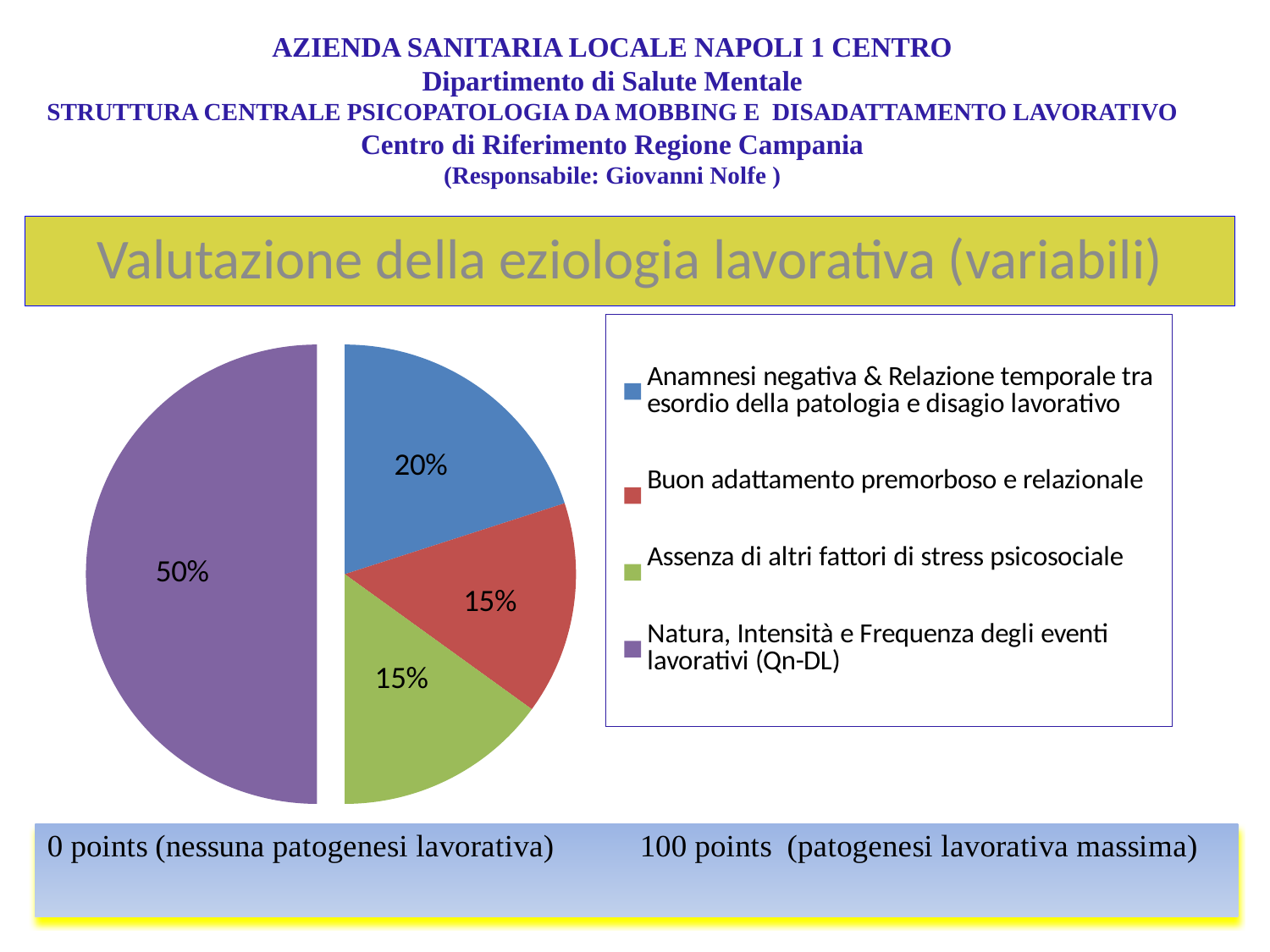

AZIENDA SANITARIA LOCALE NAPOLI 1 CENTRO
Dipartimento di Salute Mentale
STRUTTURA CENTRALE PSICOPATOLOGIA DA MOBBING E  DISADATTAMENTO LAVORATIVO
Centro di Riferimento Regione Campania
(Responsabile: Giovanni Nolfe )
Valutazione della eziologia lavorativa (variabili)

### Chart

| Category | Wotk Pathogenic Degree |
|---|---|
| Anamnesi negativa & Relazione temporale tra esordio della patologia e disagio lavorativo | 20.0 |
| Buon adattamento premorboso e relazionale | 15.0 |
| Assenza di altri fattori di stress psicosociale | 15.0 |
| Natura, Intensità e Frequenza degli eventi lavorativi (Qn-DL) | 50.0 |